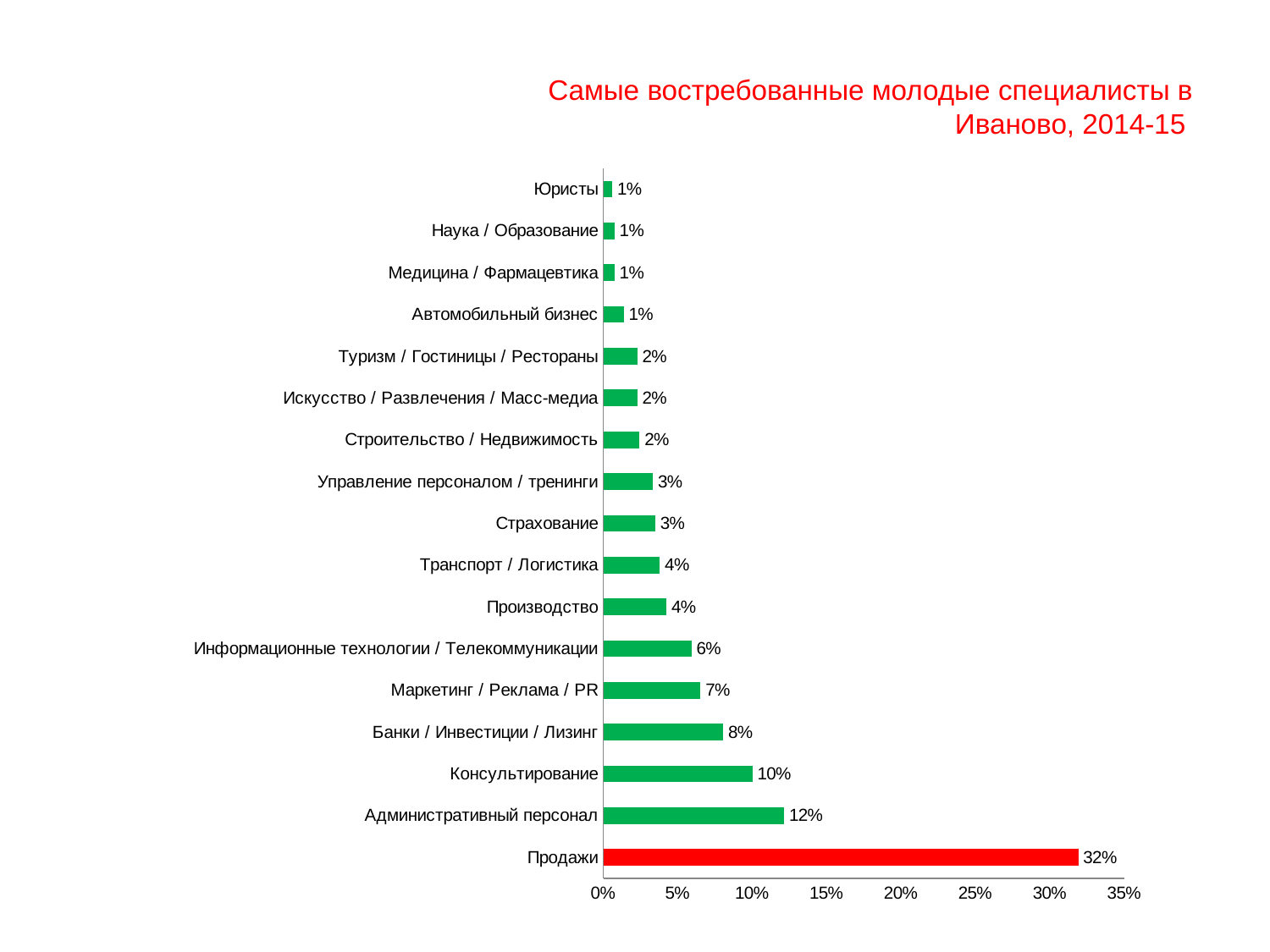

Самые востребованные молодые специалисты в Иваново, 2014-15

### Chart

| Category |  |
|---|---|
| Продажи | 0.3191489361702134 |
| Административный персонал | 0.12158054711246201 |
| Консультирование | 0.10030395136778116 |
| Банки / Инвестиции / Лизинг | 0.08054711246200624 |
| Маркетинг / Реклама / PR | 0.06534954407294832 |
| Информационные технологии / Телекоммуникации | 0.05927051671732523 |
| Производство | 0.04255319148936172 |
| Транспорт / Логистика | 0.037993920972644445 |
| Страхование | 0.0349544072948328 |
| Управление персоналом / тренинги | 0.03343465045592705 |
| Строительство / Недвижимость | 0.024316109422492398 |
| Искусство / Развлечения / Масс-медиа | 0.02279635258358667 |
| Туризм / Гостиницы / Рестораны | 0.02279635258358667 |
| Автомобильный бизнес | 0.013677811550151976 |
| Медицина / Фармацевтика | 0.007598784194528891 |
| Наука / Образование | 0.007598784194528891 |
| Юристы | 0.006079027355623126 |